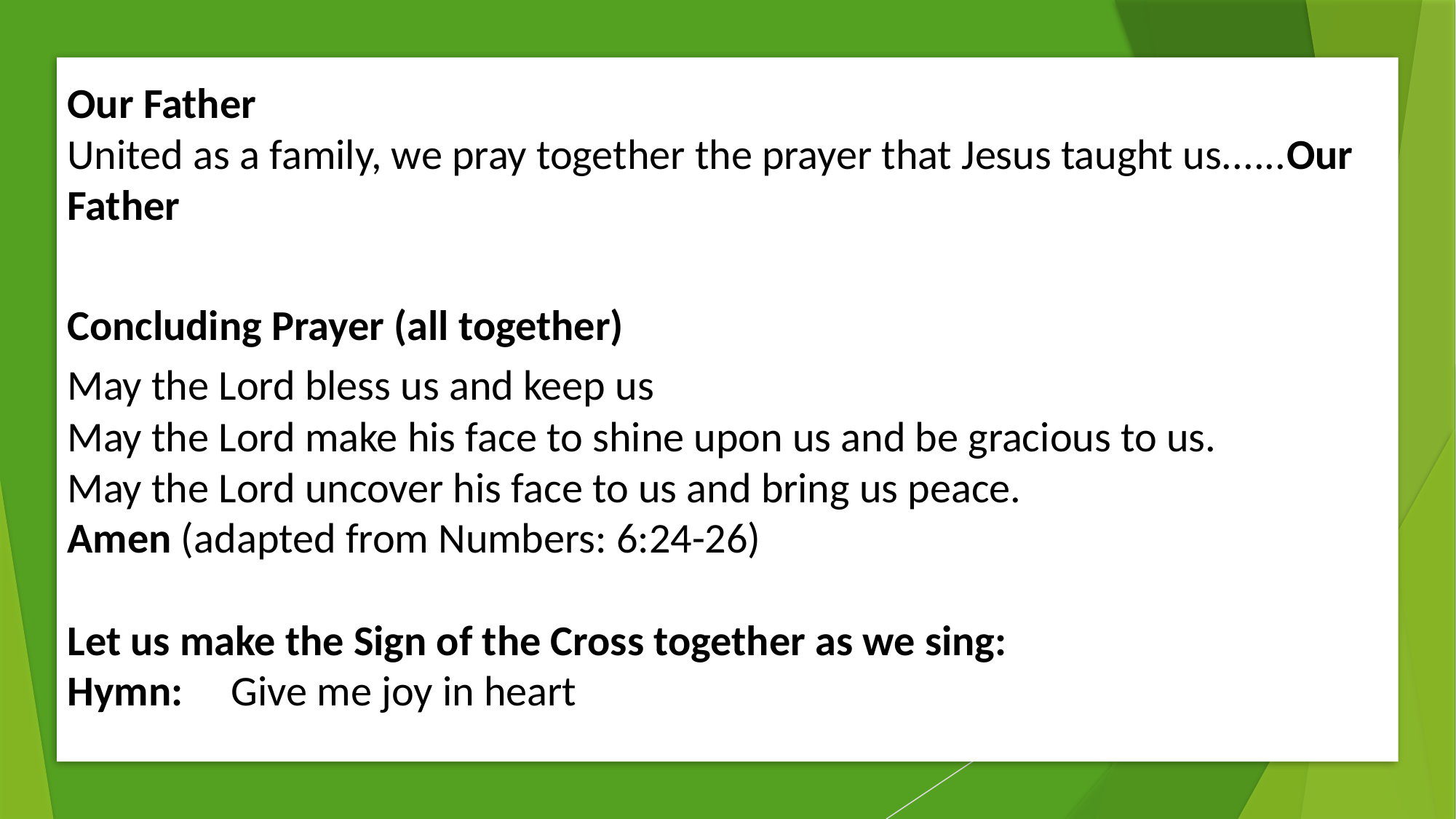

Our Father
United as a family, we pray together the prayer that Jesus taught us......Our Father

Concluding Prayer (all together)
May the Lord bless us and keep us
May the Lord make his face to shine upon us and be gracious to us. 
May the Lord uncover his face to us and bring us peace.
Amen (adapted from Numbers: 6:24-26)
Let us make the Sign of the Cross together as we sing:
Hymn:     Give me joy in heart